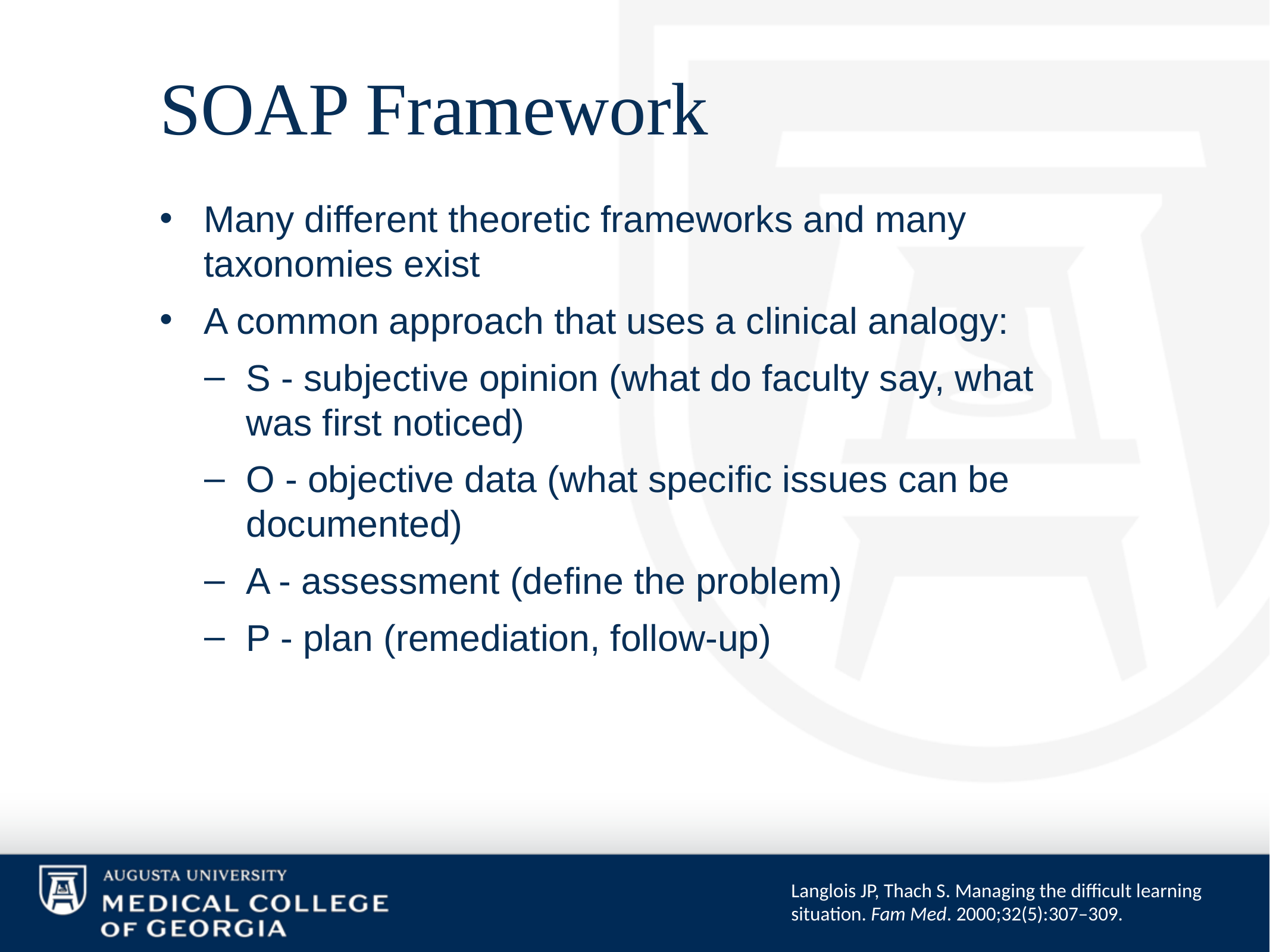

# SOAP Framework
Many different theoretic frameworks and many taxonomies exist
A common approach that uses a clinical analogy:
S - subjective opinion (what do faculty say, what was first noticed)
O - objective data (what specific issues can be documented)
A - assessment (define the problem)
P - plan (remediation, follow-up)

Langlois JP, Thach S. Managing the difficult learning situation. Fam Med. 2000;32(5):307–309.